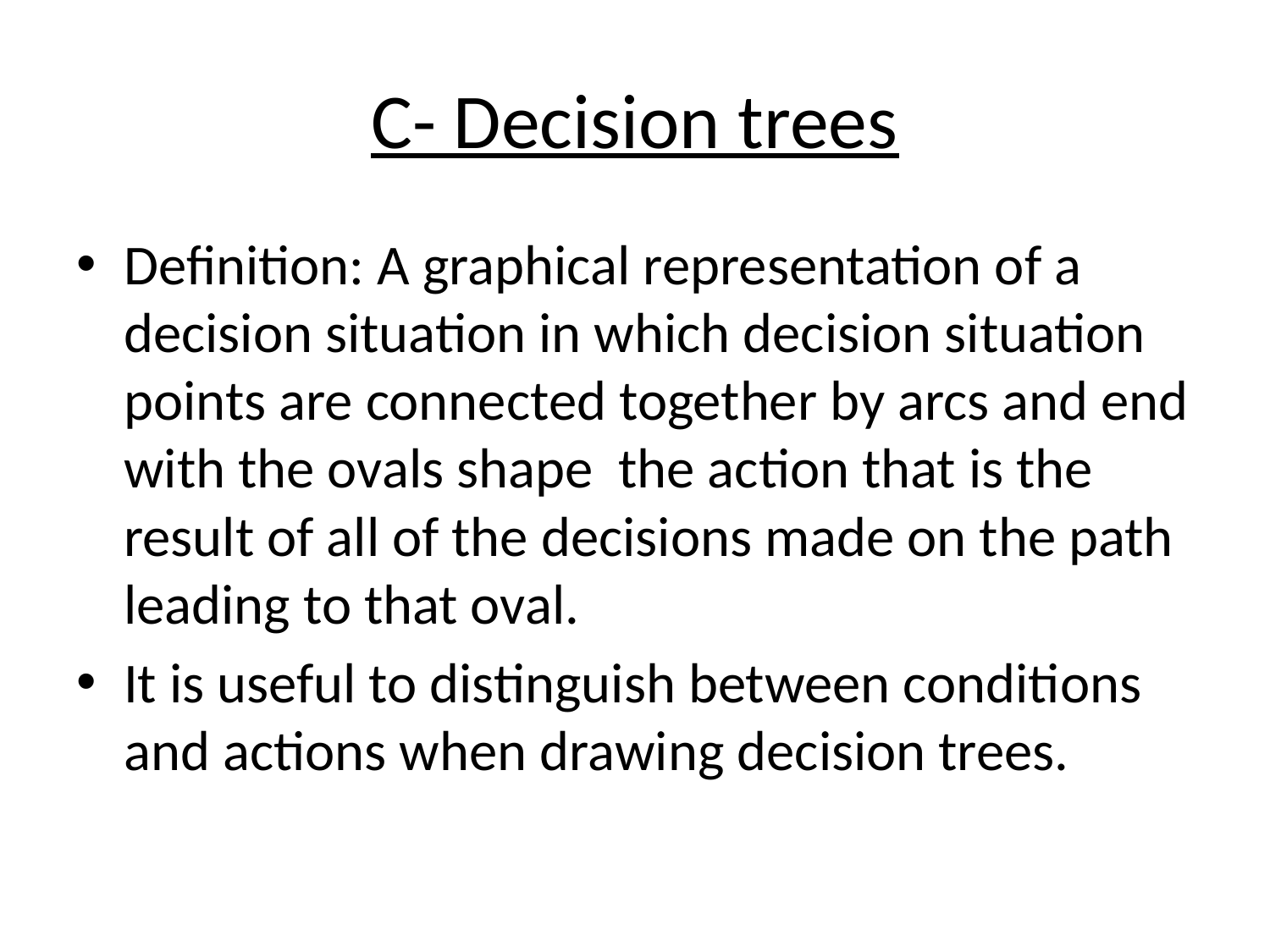

# C- Decision trees
Definition: A graphical representation of a decision situation in which decision situation points are connected together by arcs and end with the ovals shape  the action that is the result of all of the decisions made on the path leading to that oval.
It is useful to distinguish between conditions and actions when drawing decision trees.